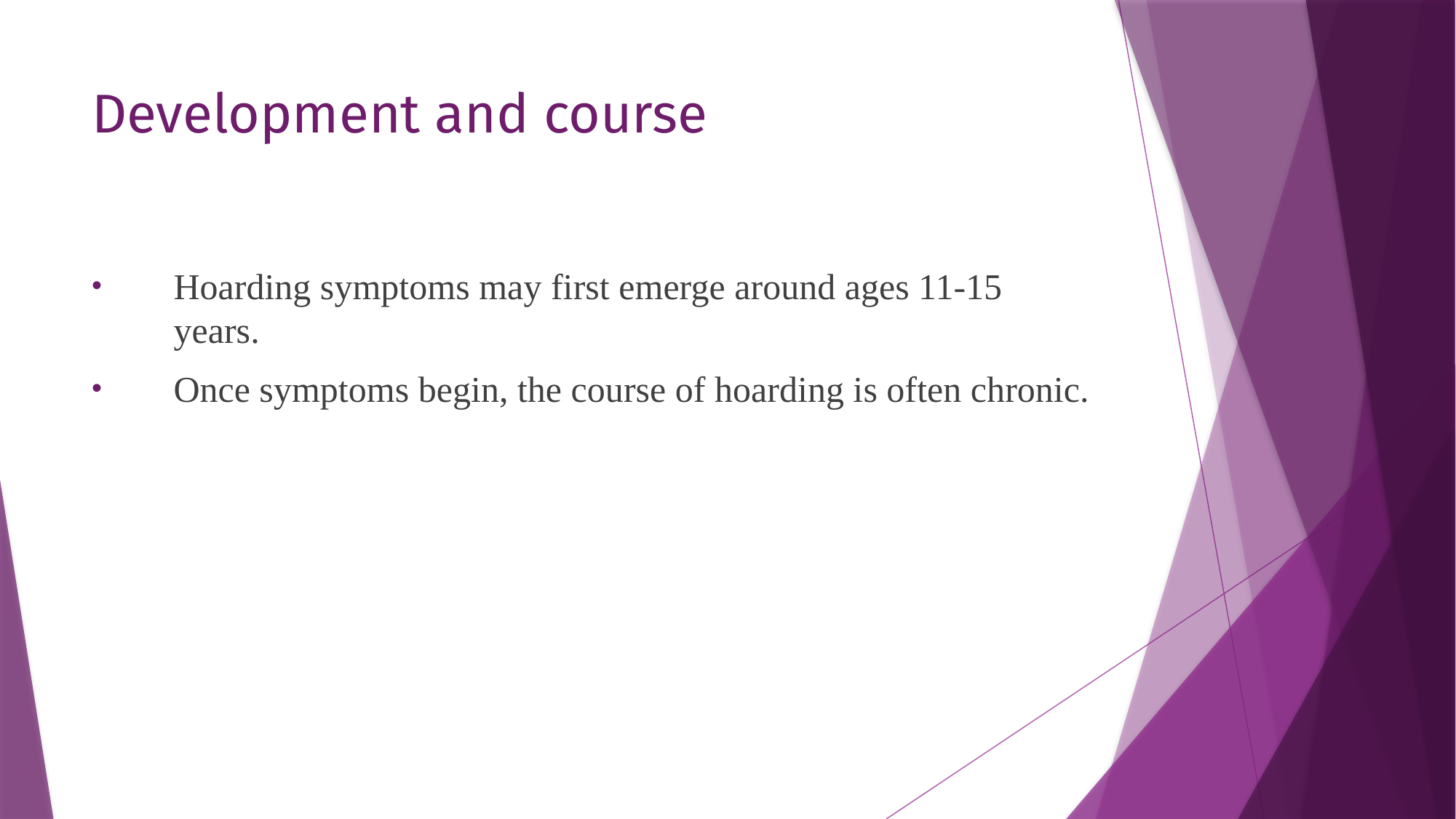

# Development and course
Hoarding symptoms may first emerge around ages 11-15 years.
Once symptoms begin, the course of hoarding is often chronic.